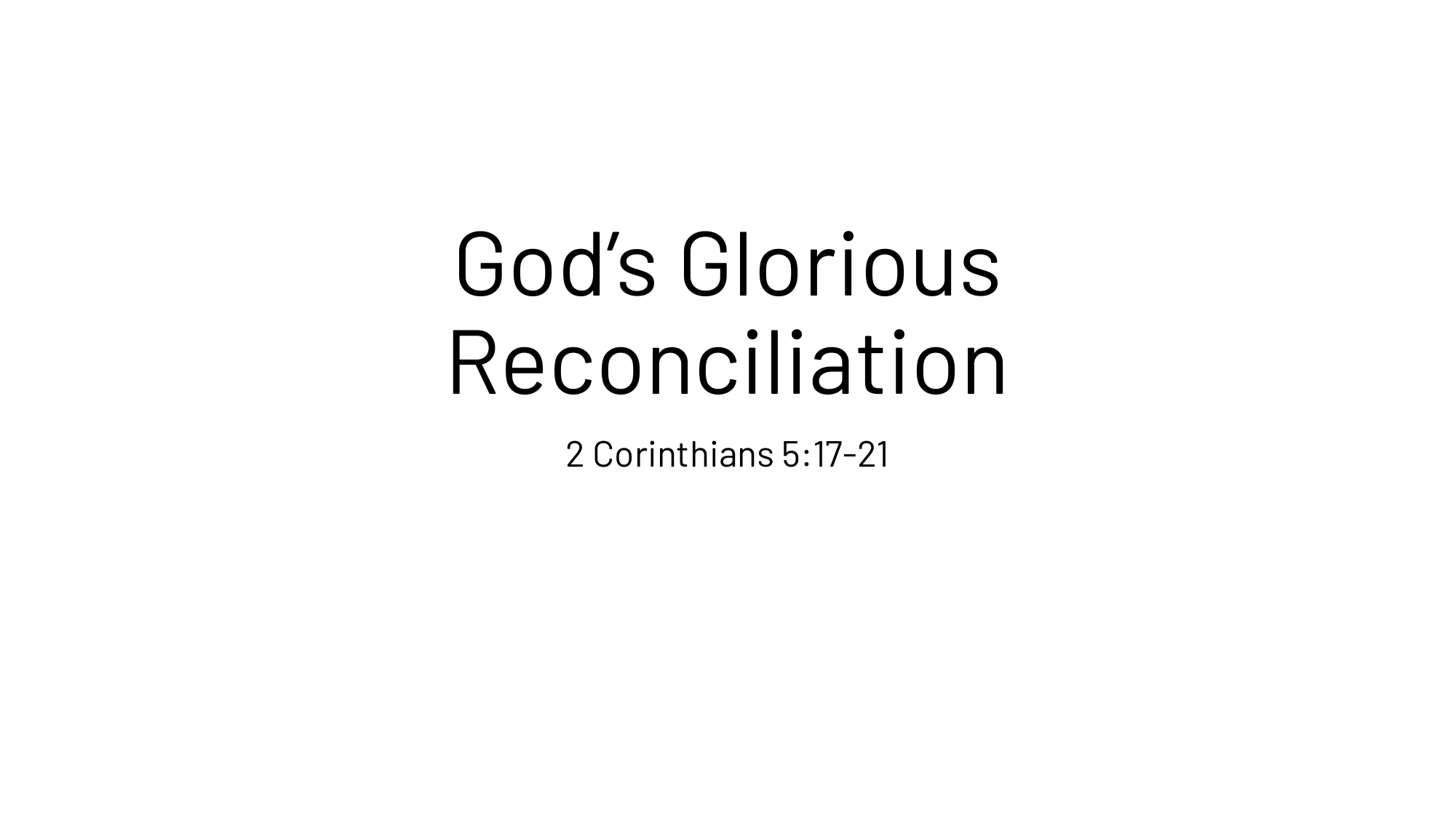

# God’s Glorious Reconciliation
2 Corinthians 5:17-21